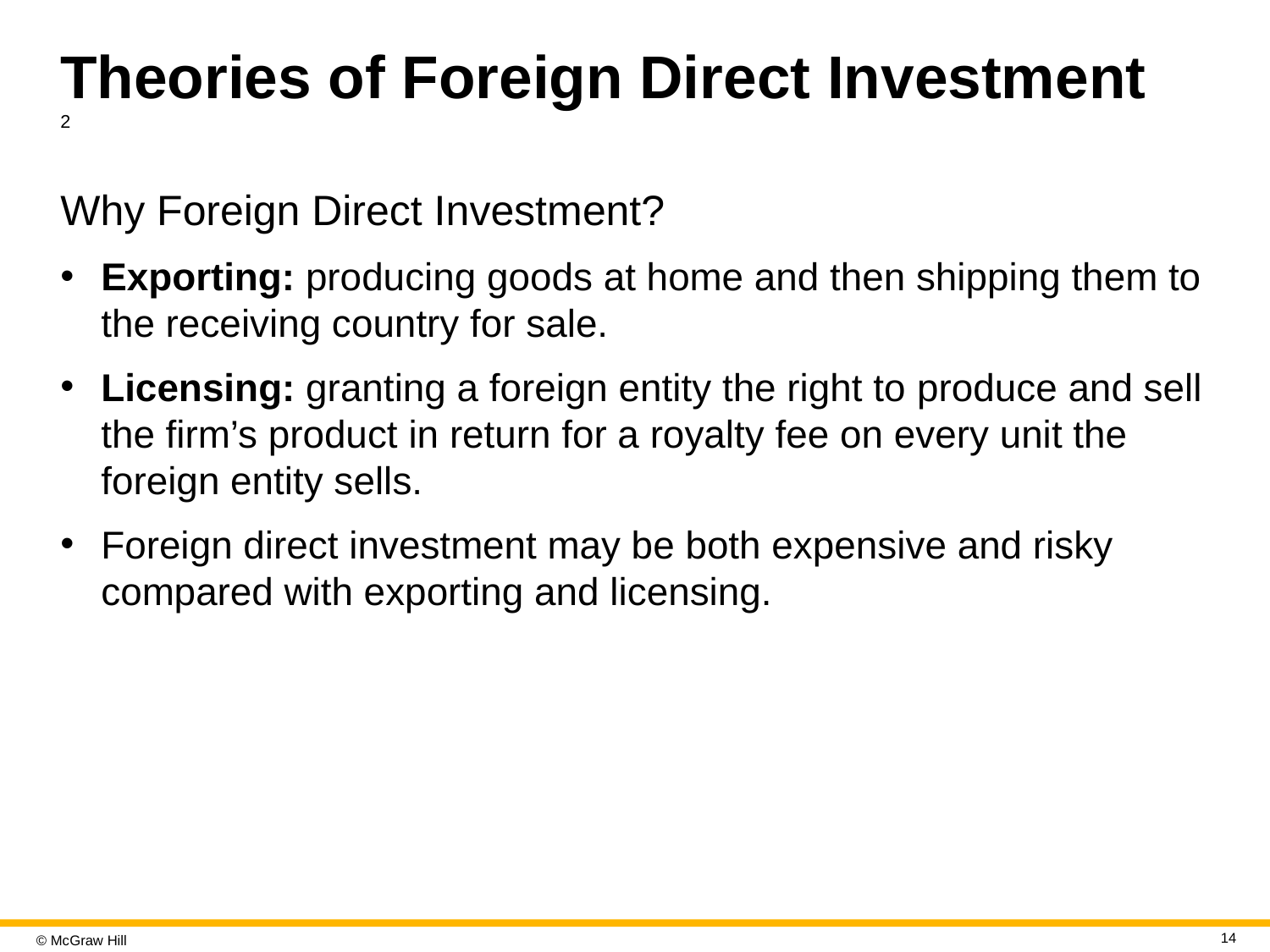

# Theories of Foreign Direct Investment 2
Why Foreign Direct Investment?
Exporting: producing goods at home and then shipping them to the receiving country for sale.
Licensing: granting a foreign entity the right to produce and sell the firm’s product in return for a royalty fee on every unit the foreign entity sells.
Foreign direct investment may be both expensive and risky compared with exporting and licensing.